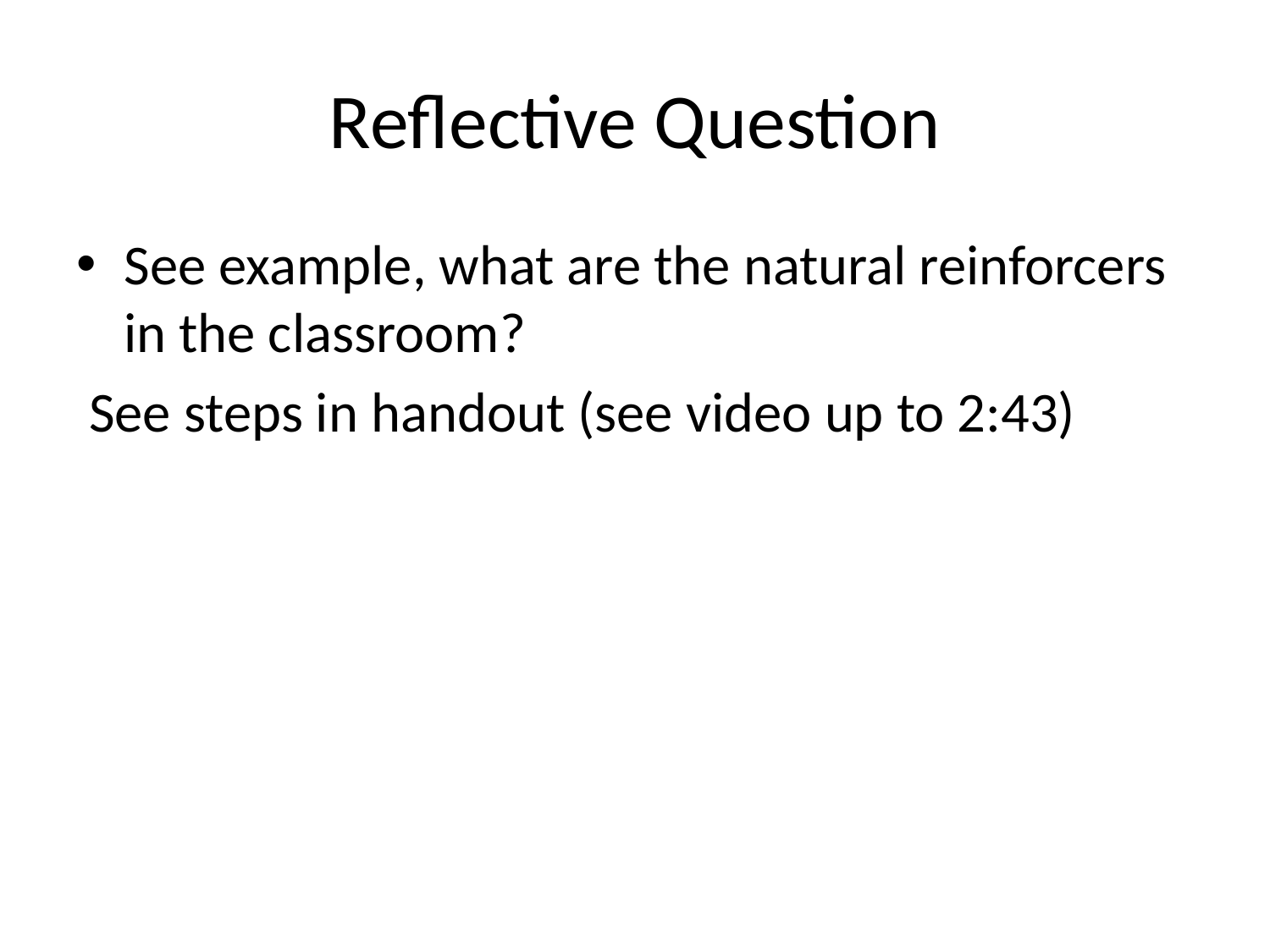

# Reflective Question
See example, what are the natural reinforcers in the classroom?
 See steps in handout (see video up to 2:43)